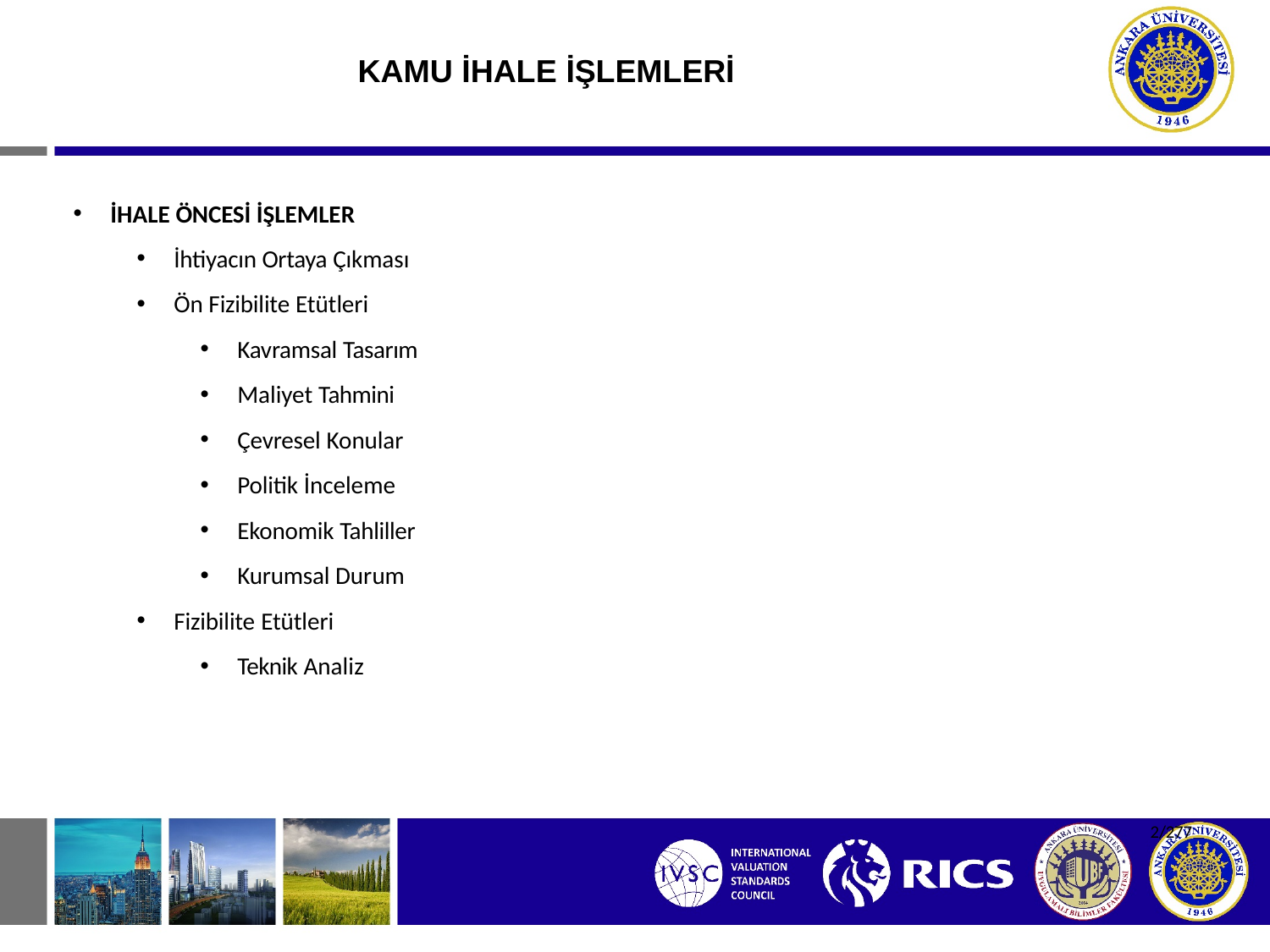

# KAMU İHALE İŞLEMLERİ
İHALE ÖNCESİ İŞLEMLER
İhtiyacın Ortaya Çıkması
Ön Fizibilite Etütleri
Kavramsal Tasarım
Maliyet Tahmini
Çevresel Konular
Politik İnceleme
Ekonomik Tahliller
Kurumsal Durum
Fizibilite Etütleri
Teknik Analiz
2/277